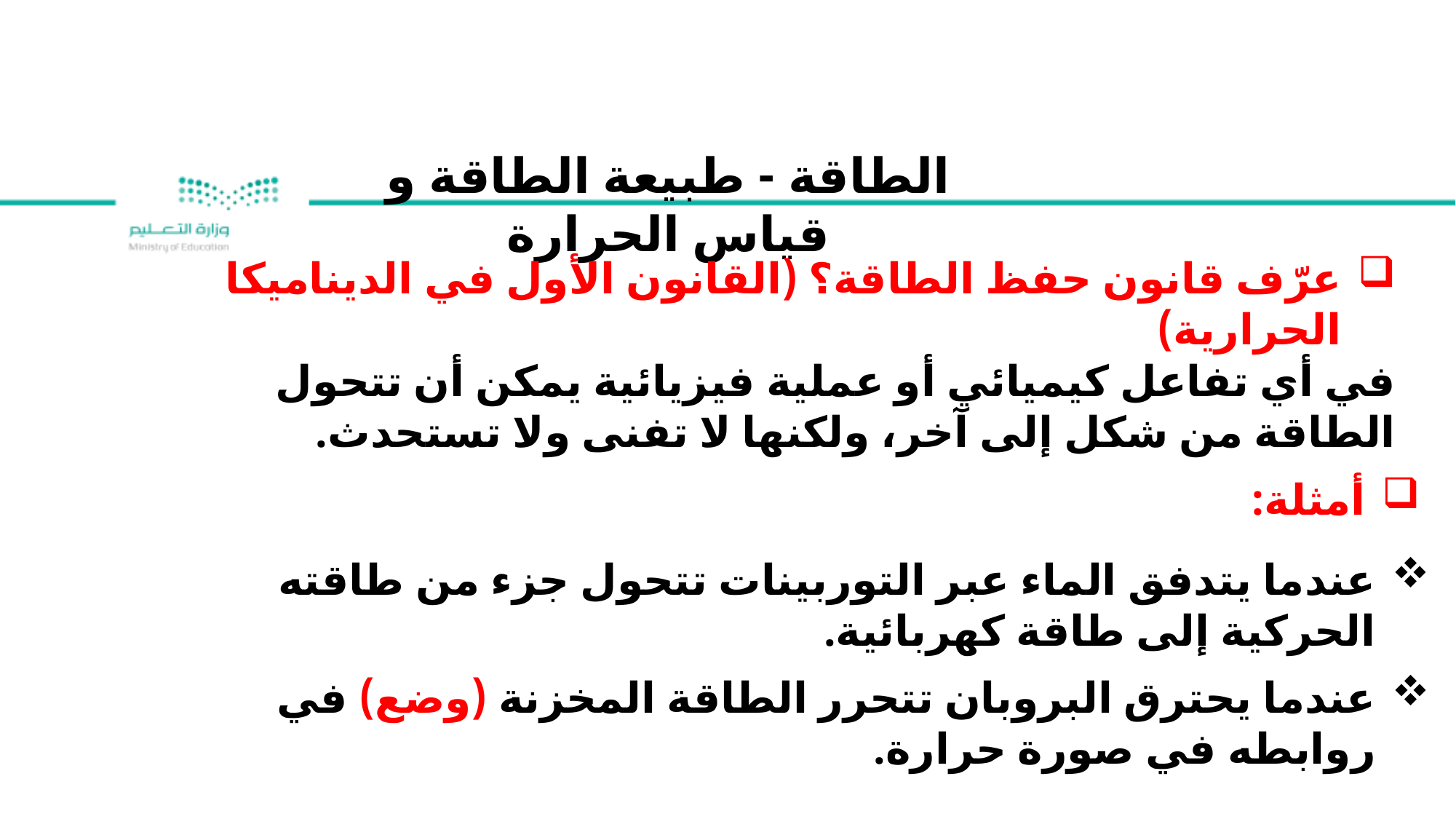

الطاقة - طبيعة الطاقة و قياس الحرارة
عرّف قانون حفظ الطاقة؟ (القانون الأول في الديناميكا الحرارية)
في أي تفاعل كيميائي أو عملية فيزيائية يمكن أن تتحول الطاقة من شكل إلى آخر، ولكنها لا تفنى ولا تستحدث.
أمثلة:
عندما يتدفق الماء عبر التوربينات تتحول جزء من طاقته الحركية إلى طاقة كهربائية.
عندما يحترق البروبان تتحرر الطاقة المخزنة (وضع) في روابطه في صورة حرارة.